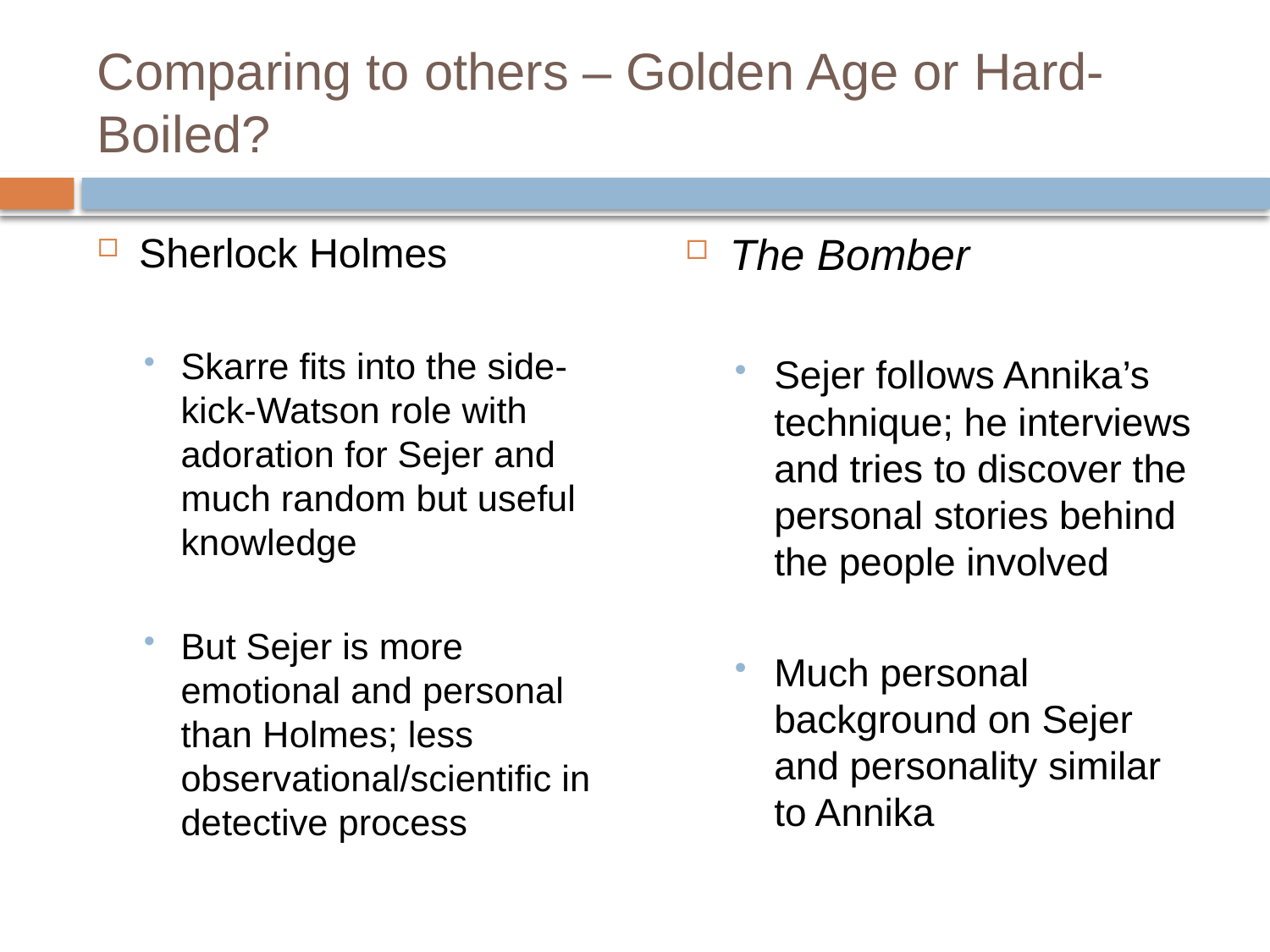

# Comparing to others – Golden Age or Hard-Boiled?
Sherlock Holmes

Skarre fits into the side-kick-Watson role with adoration for Sejer and much random but useful knowledge

But Sejer is more emotional and personal than Holmes; less observational/scientific in detective process
The Bomber

Sejer follows Annika’s technique; he interviews and tries to discover the personal stories behind the people involved

Much personal background on Sejer and personality similar to Annika